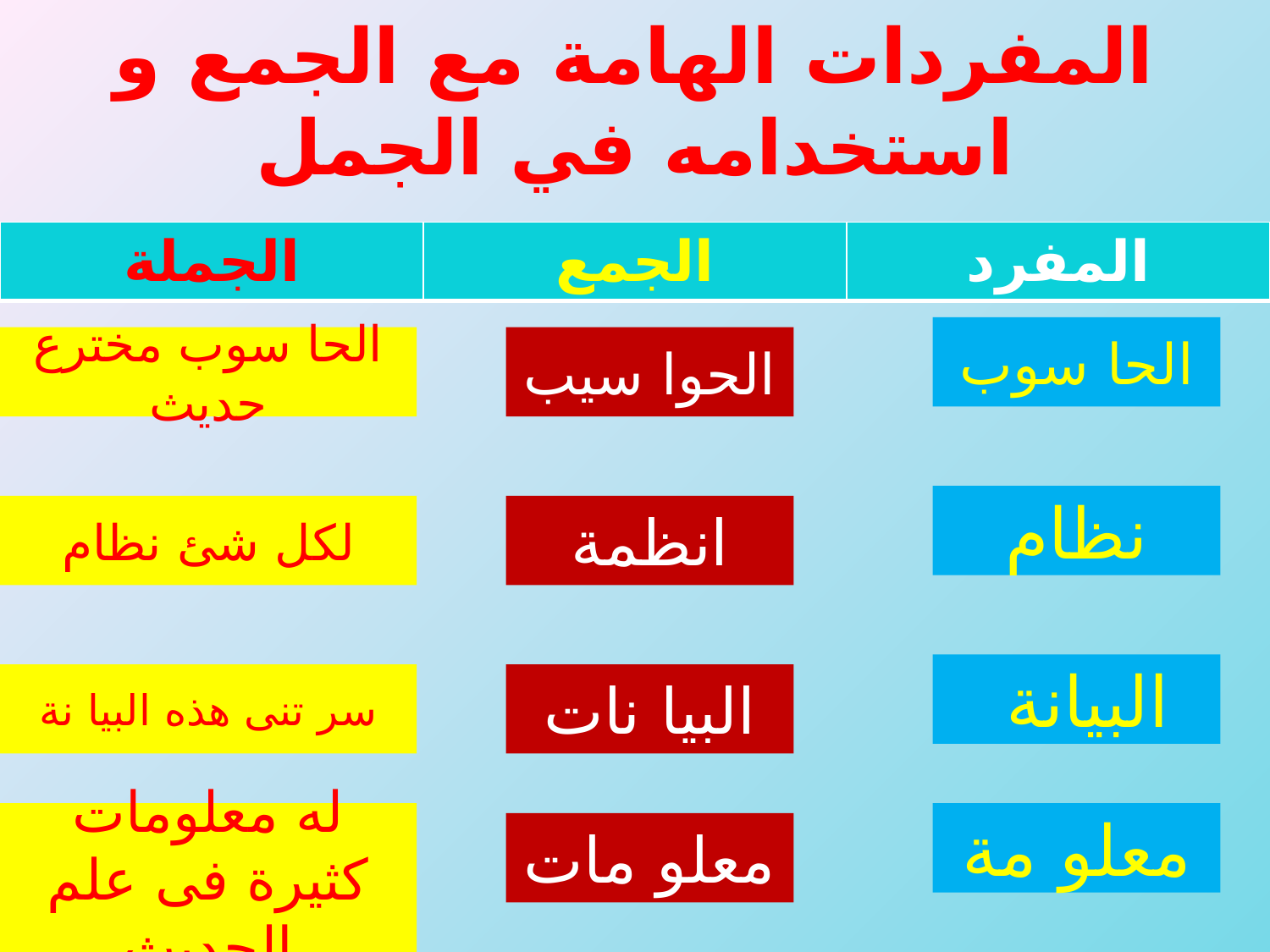

# المفردات الهامة مع الجمع و استخدامه في الجمل
| الجملة | الجمع | المفرد |
| --- | --- | --- |
الحا سوب
الحا سوب مخترع حديث
الحوا سيب
نظام
لكل شئ نظام
انظمة
 البيانة
سر تنى هذه البيا نة
البيا نات
له معلومات كثيرة فى علم الحديث
معلو مة
معلو مات